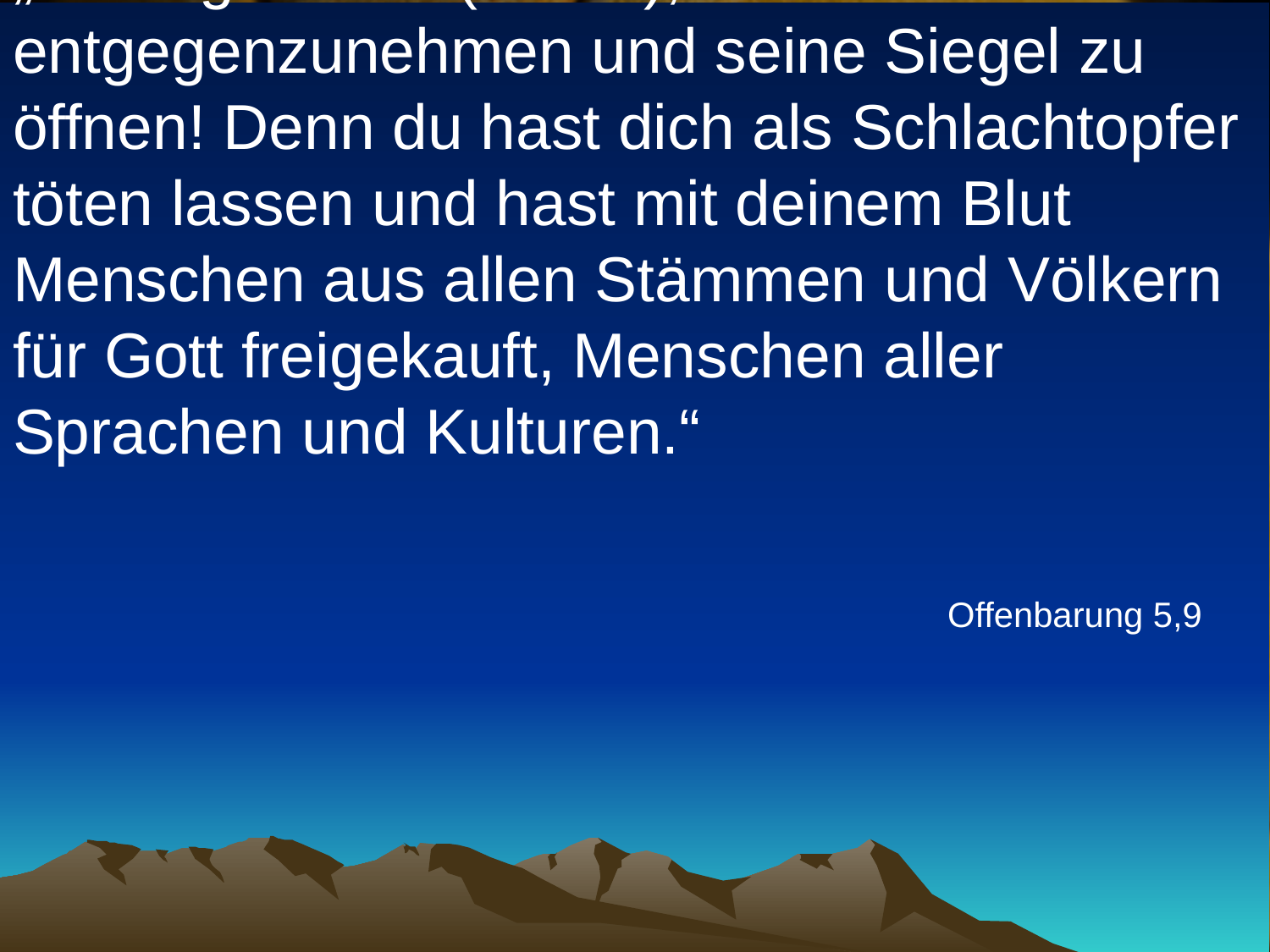

# „Würdig bist du (Jesus), das Buch entgegenzunehmen und seine Siegel zu öffnen! Denn du hast dich als Schlachtopfer töten lassen und hast mit deinem Blut Menschen aus allen Stämmen und Völkern für Gott freigekauft, Menschen aller Sprachen und Kulturen.“
Offenbarung 5,9